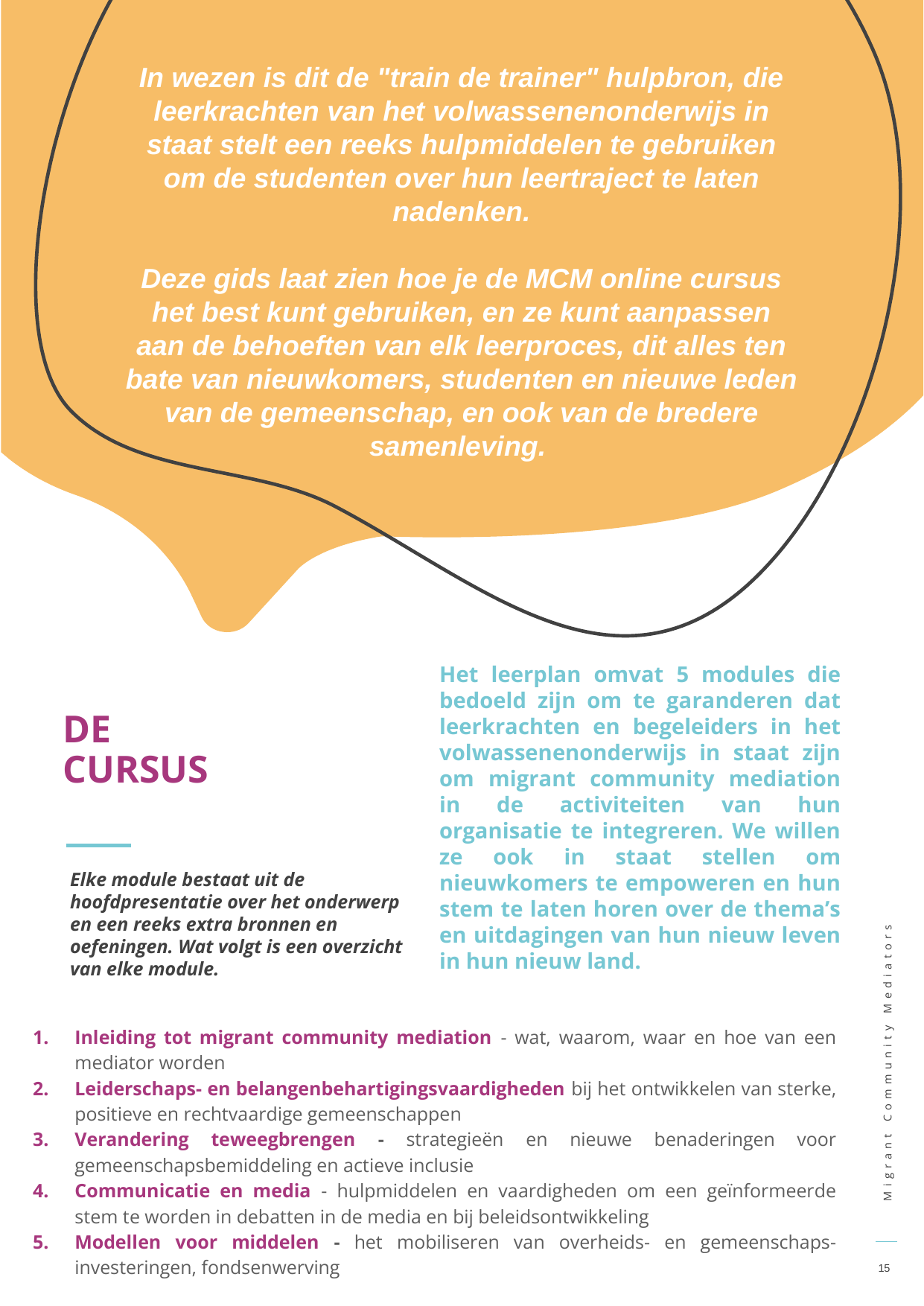

In wezen is dit de "train de trainer" hulpbron, die leerkrachten van het volwassenenonderwijs in staat stelt een reeks hulpmiddelen te gebruiken om de studenten over hun leertraject te laten nadenken.

Deze gids laat zien hoe je de MCM online cursus het best kunt gebruiken, en ze kunt aanpassen aan de behoeften van elk leerproces, dit alles ten bate van nieuwkomers, studenten en nieuwe leden van de gemeenschap, en ook van de bredere samenleving.

Het leerplan omvat 5 modules die bedoeld zijn om te garanderen dat leerkrachten en begeleiders in het volwassenenonderwijs in staat zijn om migrant community mediation in de activiteiten van hun organisatie te integreren. We willen ze ook in staat stellen om nieuwkomers te empoweren en hun stem te laten horen over de thema’s en uitdagingen van hun nieuw leven in hun nieuw land.
DE
CURSUS
Elke module bestaat uit de hoofdpresentatie over het onderwerp en een reeks extra bronnen en oefeningen. Wat volgt is een overzicht van elke module.
Inleiding tot migrant community mediation - wat, waarom, waar en hoe van een mediator worden
Leiderschaps- en belangenbehartigingsvaardigheden bij het ontwikkelen van sterke, positieve en rechtvaardige gemeenschappen
Verandering teweegbrengen - strategieën en nieuwe benaderingen voor gemeenschapsbemiddeling en actieve inclusie
Communicatie en media - hulpmiddelen en vaardigheden om een geïnformeerde stem te worden in debatten in de media en bij beleidsontwikkeling
Modellen voor middelen - het mobiliseren van overheids- en gemeenschaps-investeringen, fondsenwerving

15